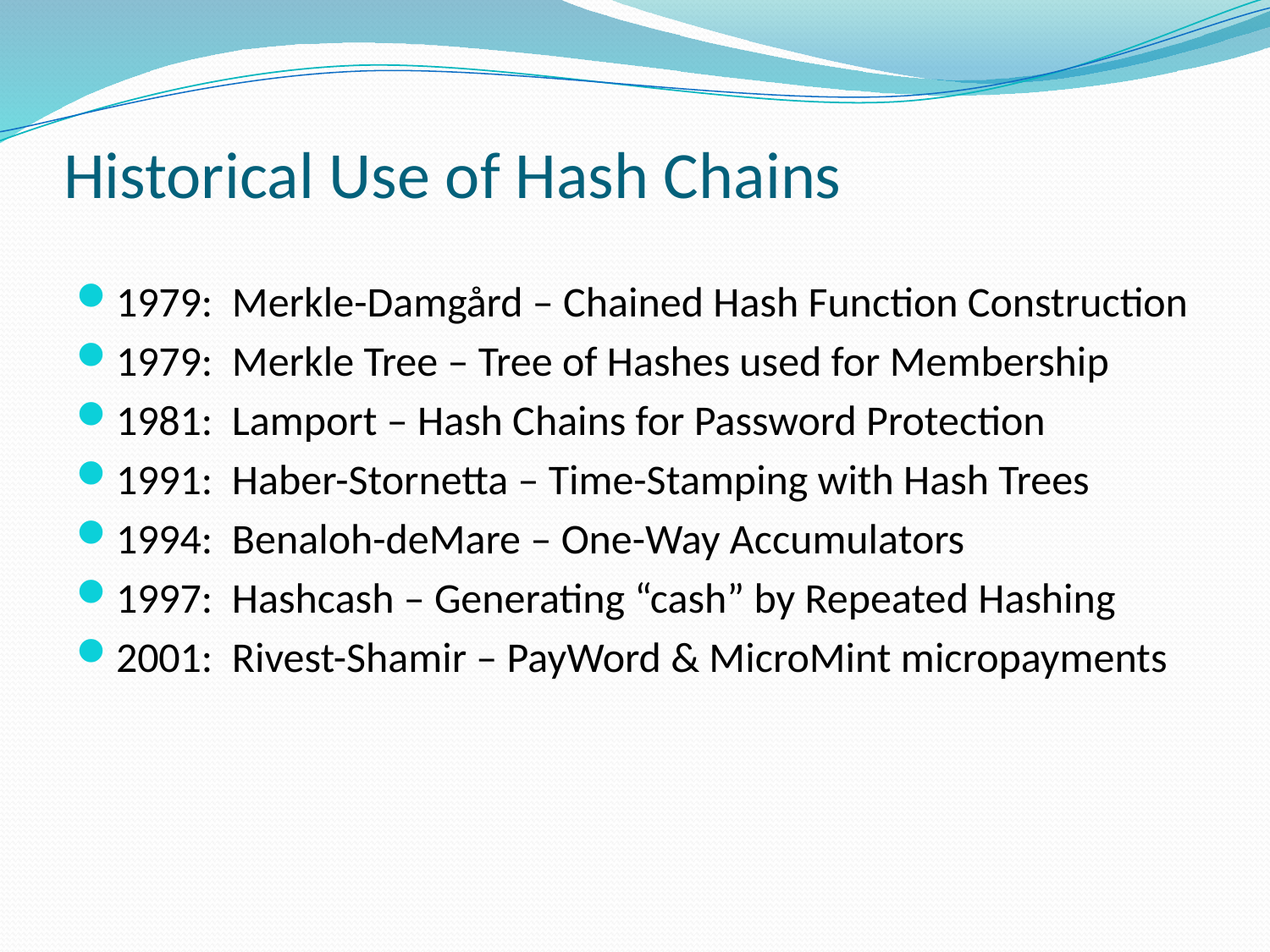

# Historical Use of Hash Chains
1979:  Merkle-Damgård – Chained Hash Function Construction
1979:  Merkle Tree – Tree of Hashes used for Membership
1981:  Lamport – Hash Chains for Password Protection
1991:  Haber-Stornetta – Time-Stamping with Hash Trees
1994:  Benaloh-deMare – One-Way Accumulators
1997:  Hashcash – Generating “cash” by Repeated Hashing
2001:  Rivest-Shamir – PayWord & MicroMint micropayments